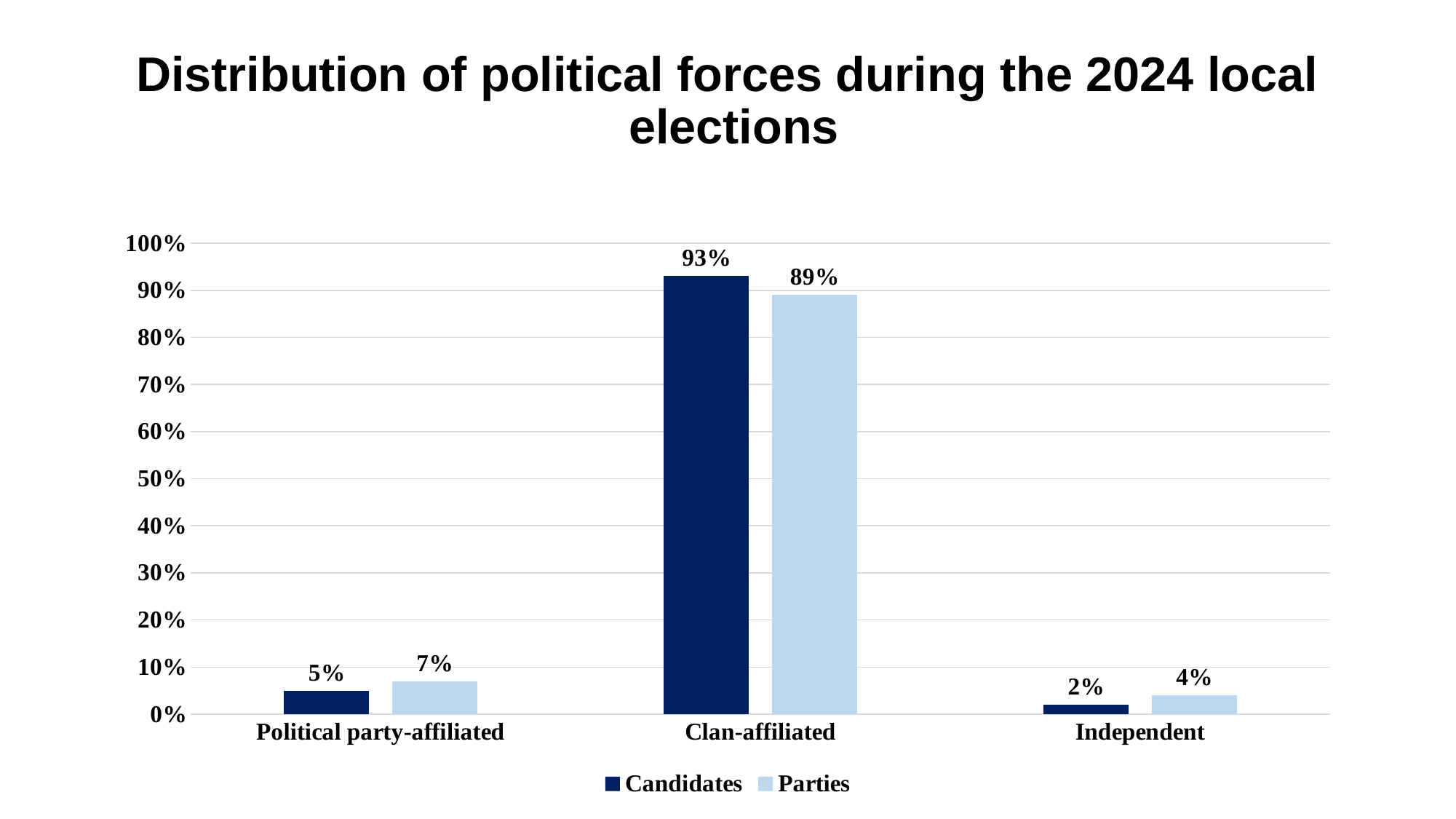

# Distribution of political forces during the 2024 local elections

### Chart

| Category | Candidates | Parties |
|---|---|---|
| Political party-affiliated | 0.05 | 0.07 |
| Clan-affiliated | 0.93 | 0.89 |
| Independent | 0.02 | 0.04 |